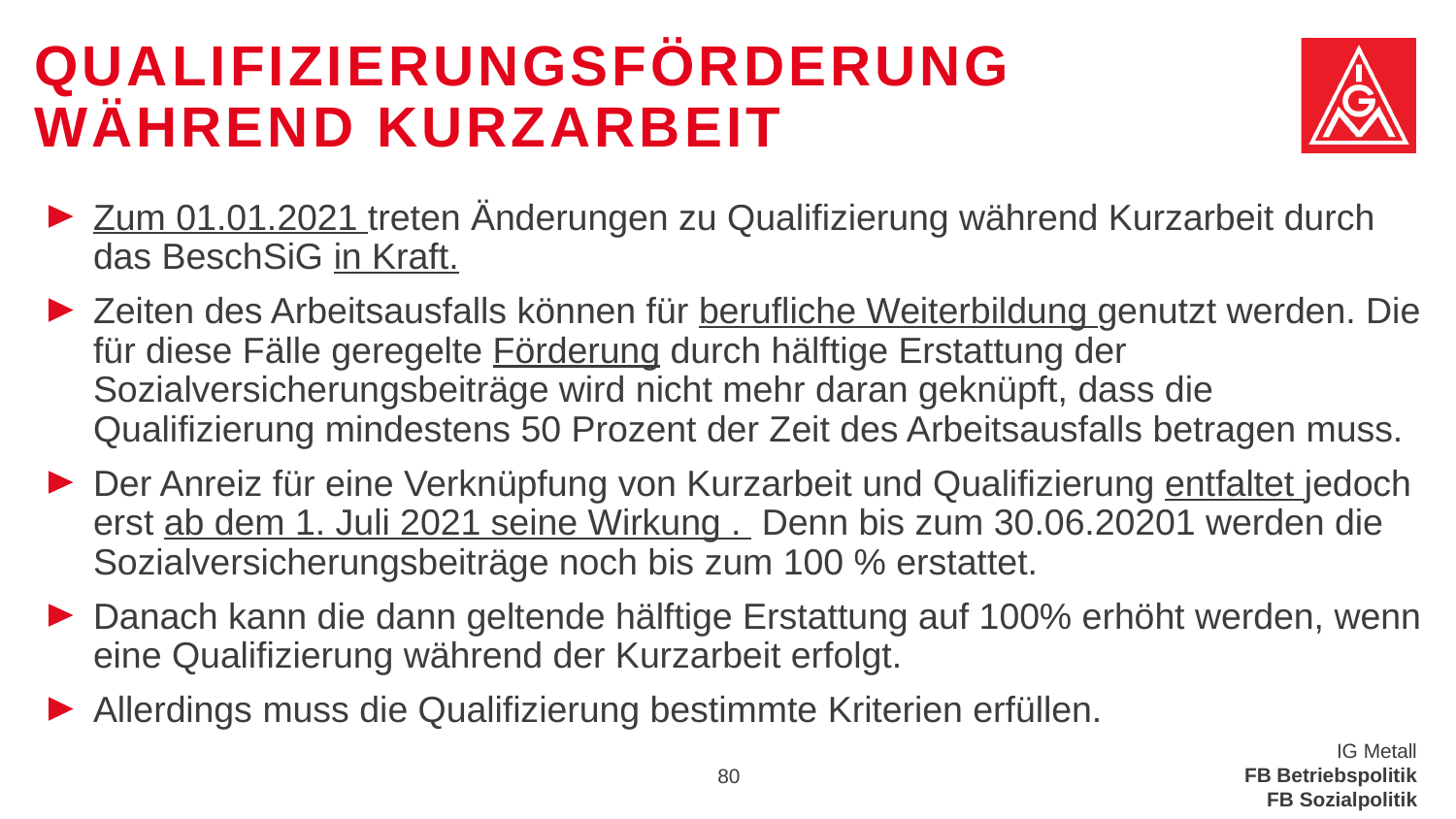

# Qualifizierungsförderung während Kurzarbeit
Zum 01.01.2021 treten Änderungen zu Qualifizierung während Kurzarbeit durch das BeschSiG in Kraft.
Zeiten des Arbeitsausfalls können für berufliche Weiterbildung genutzt werden. Die für diese Fälle geregelte Förderung durch hälftige Erstattung der Sozialversicherungsbeiträge wird nicht mehr daran geknüpft, dass die Qualifizierung mindestens 50 Prozent der Zeit des Arbeitsausfalls betragen muss.
Der Anreiz für eine Verknüpfung von Kurzarbeit und Qualifizierung entfaltet jedoch erst ab dem 1. Juli 2021 seine Wirkung .  Denn bis zum 30.06.20201 werden die Sozialversicherungsbeiträge noch bis zum 100 % erstattet.
Danach kann die dann geltende hälftige Erstattung auf 100% erhöht werden, wenn eine Qualifizierung während der Kurzarbeit erfolgt.
Allerdings muss die Qualifizierung bestimmte Kriterien erfüllen.